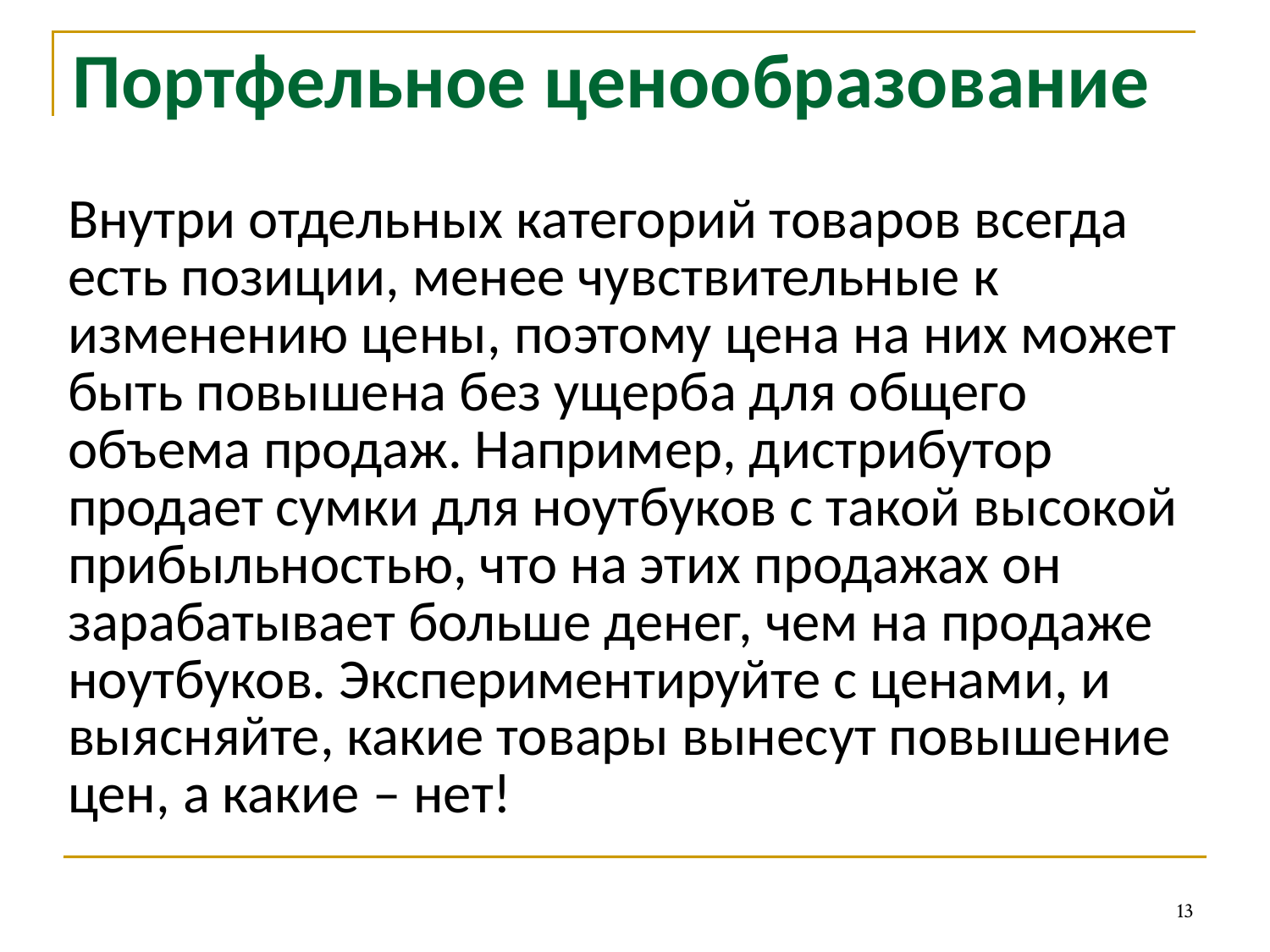

# Портфельное ценообразование
Внутри отдельных категорий товаров всегда есть позиции, менее чувствительные к изменению цены, поэтому цена на них может быть повышена без ущерба для общего объема продаж. Например, дистрибутор продает сумки для ноутбуков с такой высокой прибыльностью, что на этих продажах он зарабатывает больше денег, чем на продаже ноутбуков. Экспериментируйте с ценами, и выясняйте, какие товары вынесут повышение цен, а какие – нет!
13